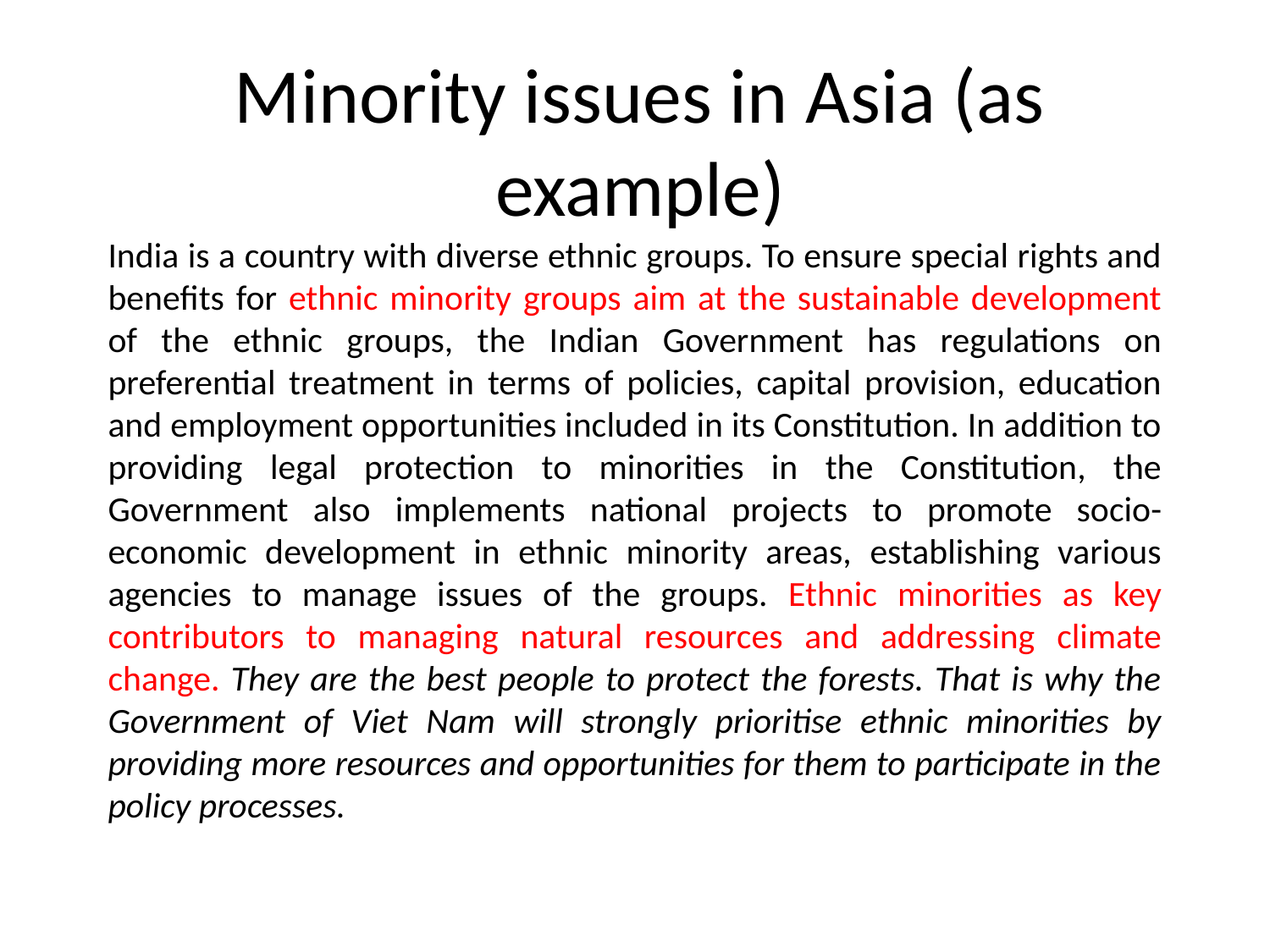

88
# Minority issues in Asia (as example)
India is a country with diverse ethnic groups. To ensure special rights and benefits for ethnic minority groups aim at the sustainable development of the ethnic groups, the Indian Government has regulations on preferential treatment in terms of policies, capital provision, education and employment opportunities included in its Constitution. In addition to providing legal protection to minorities in the Constitution, the Government also implements national projects to promote socio-economic development in ethnic minority areas, establishing various agencies to manage issues of the groups. Ethnic minorities as key contributors to managing natural resources and addressing climate change. They are the best people to protect the forests. That is why the Government of Viet Nam will strongly prioritise ethnic minorities by providing more resources and opportunities for them to participate in the policy processes.